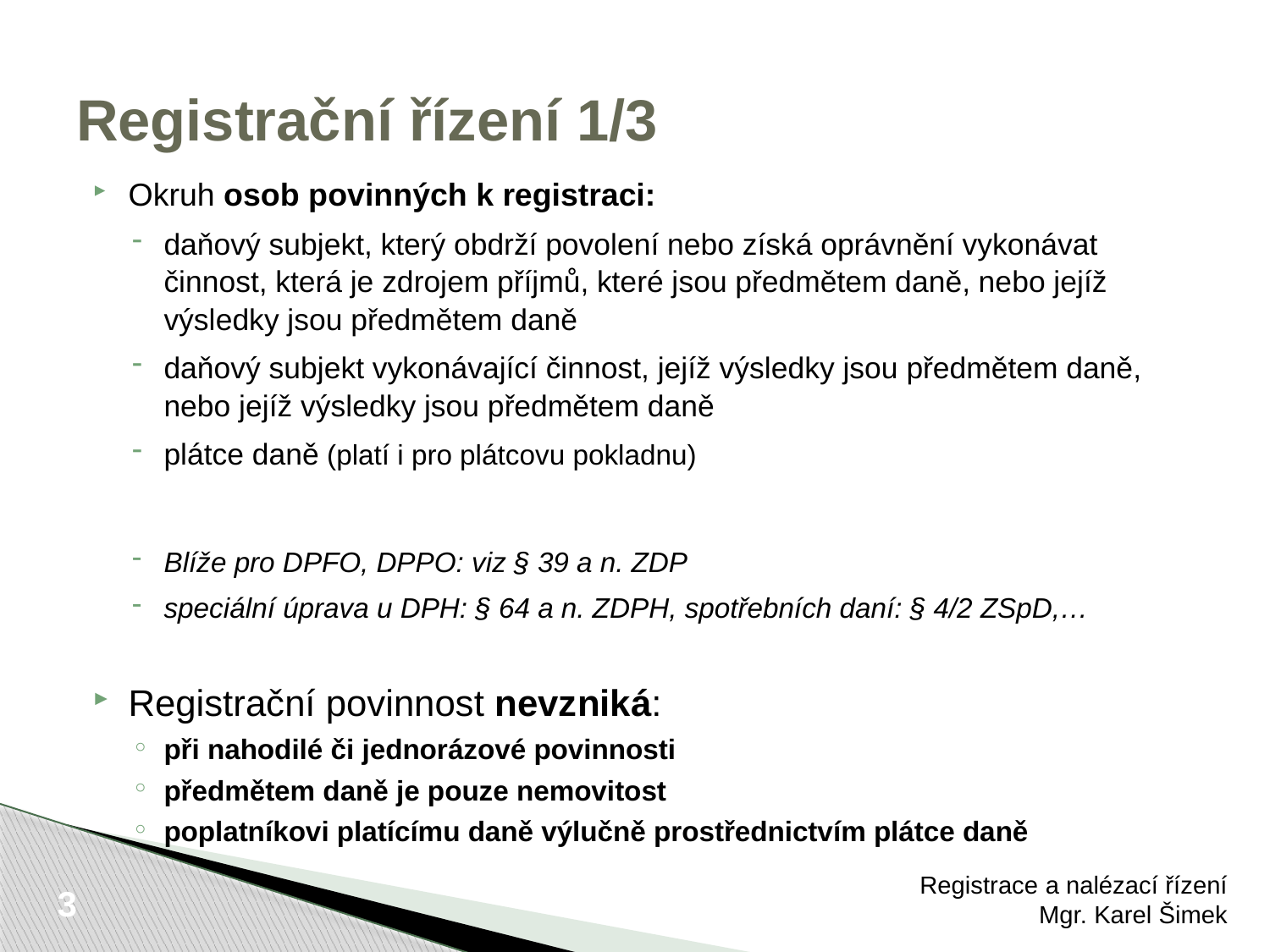

# Registrační řízení 1/3
Okruh osob povinných k registraci:
daňový subjekt, který obdrží povolení nebo získá oprávnění vykonávat činnost, která je zdrojem příjmů, které jsou předmětem daně, nebo jejíž výsledky jsou předmětem daně
daňový subjekt vykonávající činnost, jejíž výsledky jsou předmětem daně, nebo jejíž výsledky jsou předmětem daně
plátce daně (platí i pro plátcovu pokladnu)

Blíže pro DPFO, DPPO: viz § 39 a n. ZDP
speciální úprava u DPH: § 64 a n. ZDPH, spotřebních daní: § 4/2 ZSpD,…

Registrační povinnost nevzniká:
při nahodilé či jednorázové povinnosti
předmětem daně je pouze nemovitost
poplatníkovi platícímu daně výlučně prostřednictvím plátce daně
Registrace a nalézací řízení
Mgr. Karel Šimek
3